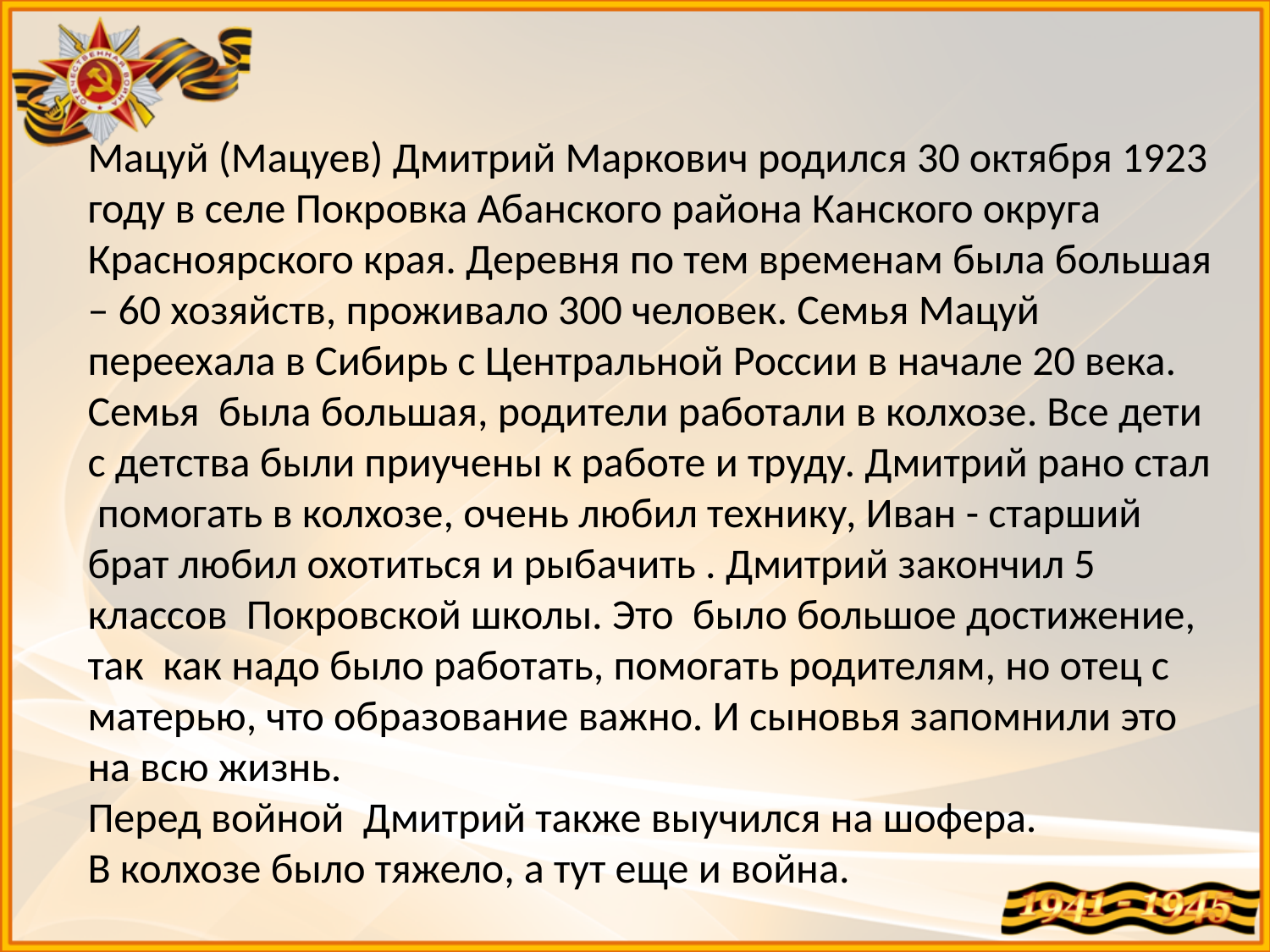

# Мацуй (Мацуев) Дмитрий Маркович родился 30 октября 1923 году в селе Покровка Абанского района Канского округа Красноярского края. Деревня по тем временам была большая – 60 хозяйств, проживало 300 человек. Семья Мацуй переехала в Сибирь с Центральной России в начале 20 века.  Семья  была большая, родители работали в колхозе. Все дети с детства были приучены к работе и труду. Дмитрий рано стал  помогать в колхозе, очень любил технику, Иван - старший брат любил охотиться и рыбачить . Дмитрий закончил 5 классов  Покровской школы. Это  было большое достижение, так  как надо было работать, помогать родителям, но отец с матерью, что образование важно. И сыновья запомнили это на всю жизнь. Перед войной  Дмитрий также выучился на шофера. В колхозе было тяжело, а тут еще и война.